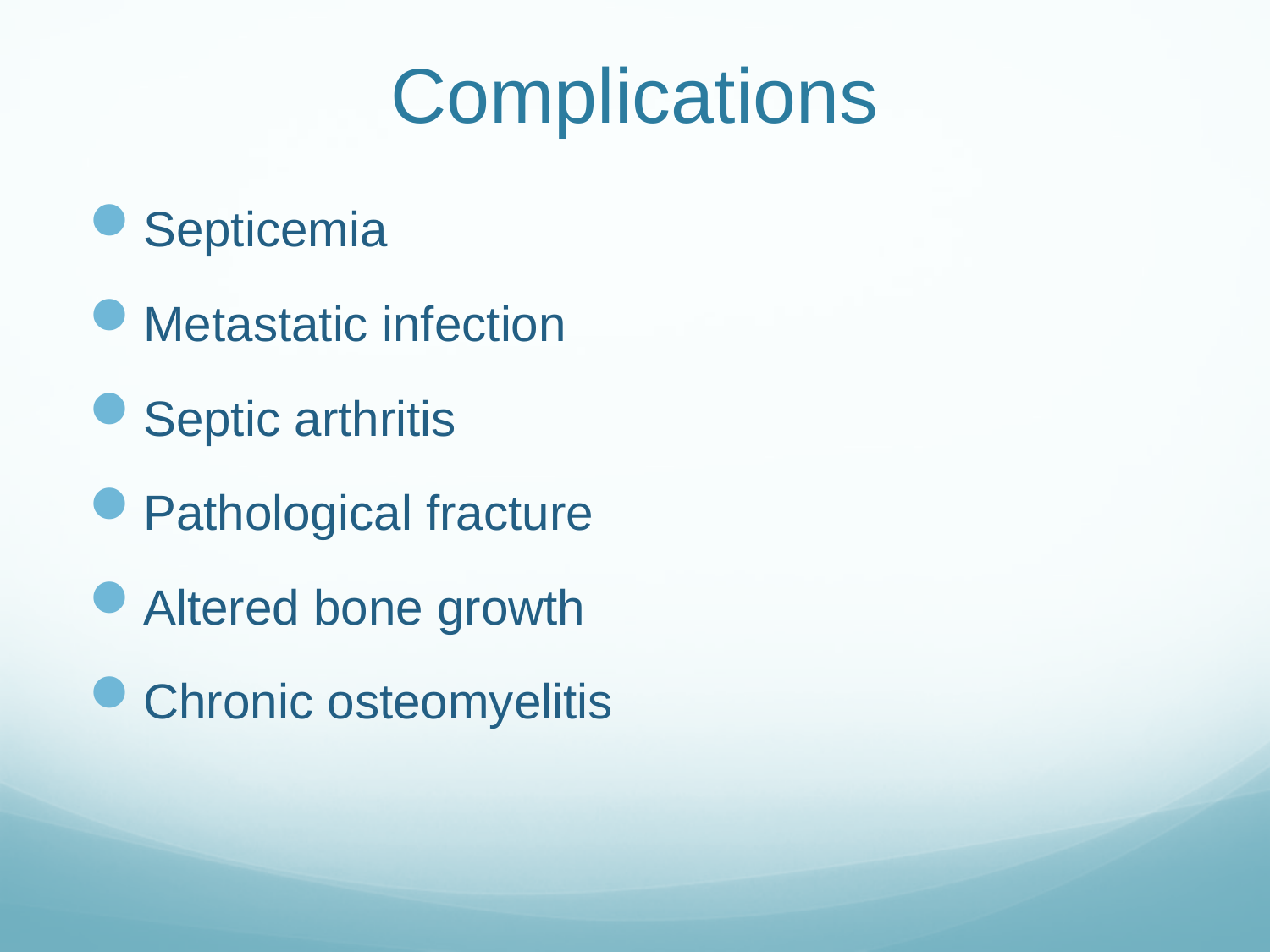

# Complications
Septicemia
Metastatic infection
Septic arthritis
Pathological fracture
Altered bone growth
Chronic osteomyelitis